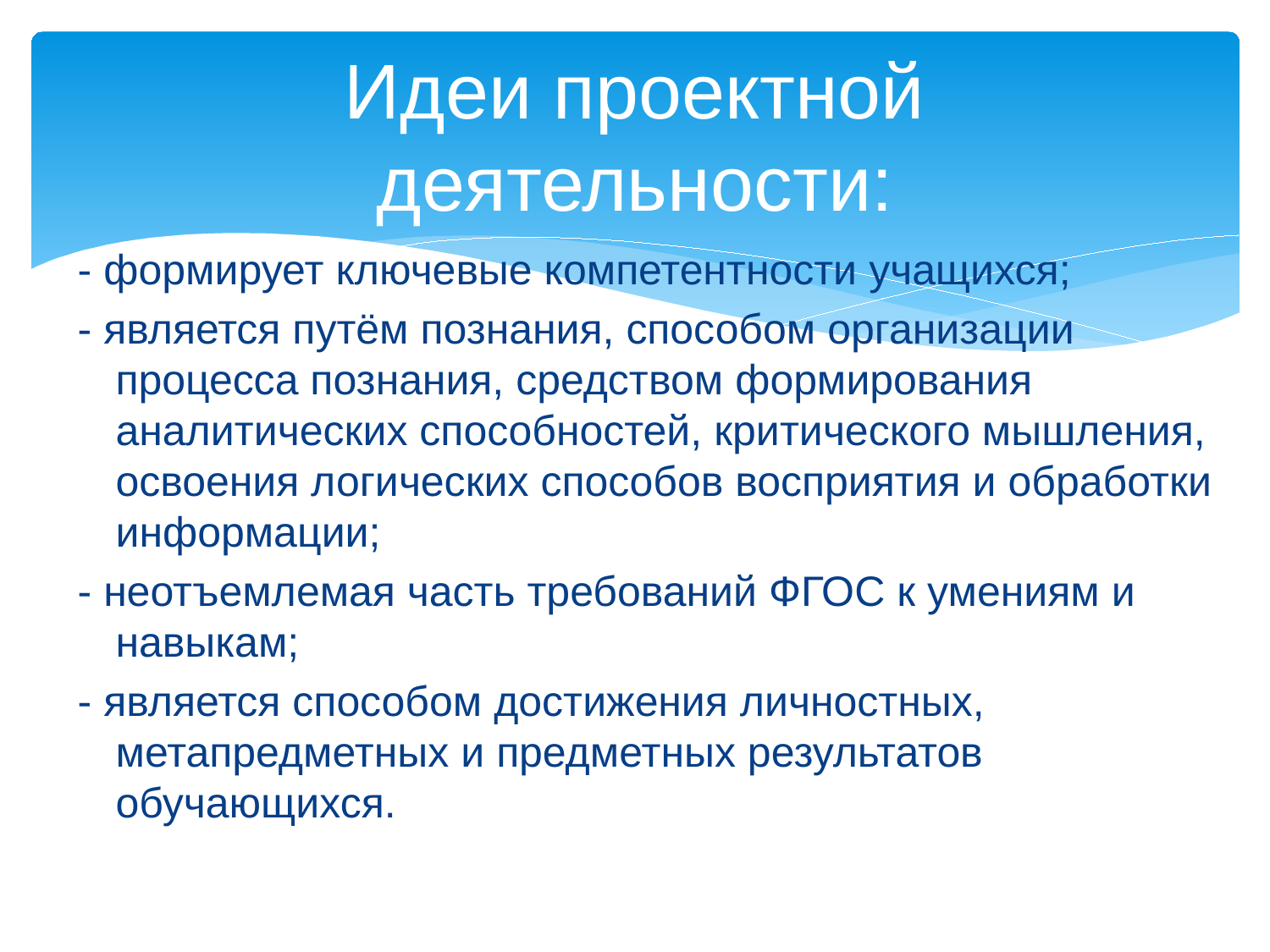

# Идеи проектной деятельности:
- формирует ключевые компетентности учащихся;
- является путём познания, способом организации процесса познания, средством формирования аналитических способностей, критического мышления, освоения логических способов восприятия и обработки информации;
- неотъемлемая часть требований ФГОС к умениям и навыкам;
- является способом достижения личностных, метапредметных и предметных результатов обучающихся.